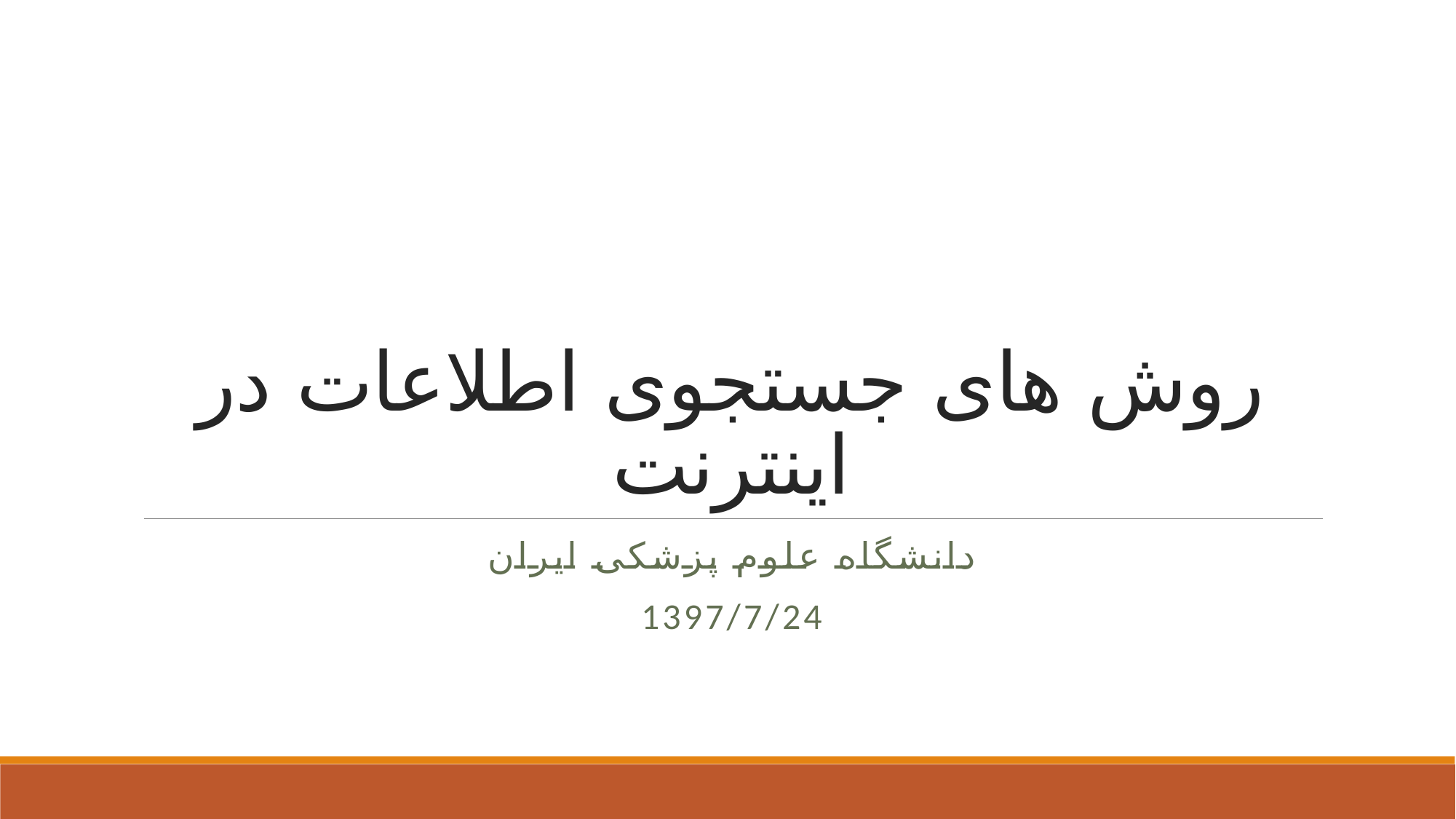

# روش های جستجوی اطلاعات در اینترنت
دانشگاه علوم پزشکی ایران
1397/7/24